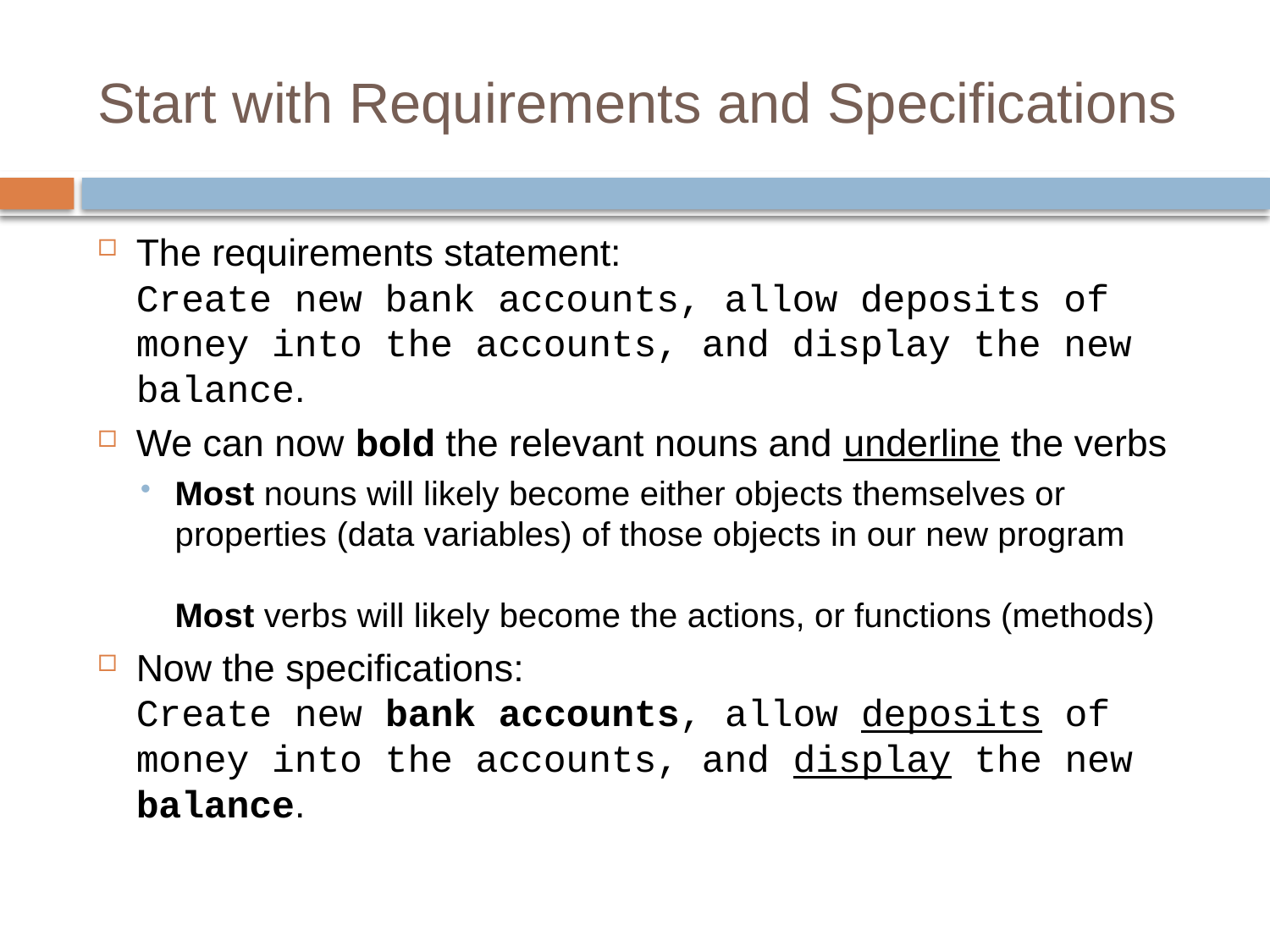

# Start with Requirements and Specifications
The requirements statement:
Create new bank accounts, allow deposits of money into the accounts, and display the new balance.
We can now bold the relevant nouns and underline the verbs
Most nouns will likely become either objects themselves or properties (data variables) of those objects in our new program
Most verbs will likely become the actions, or functions (methods)
Now the specifications:
Create new bank accounts, allow deposits of money into the accounts, and display the new balance.